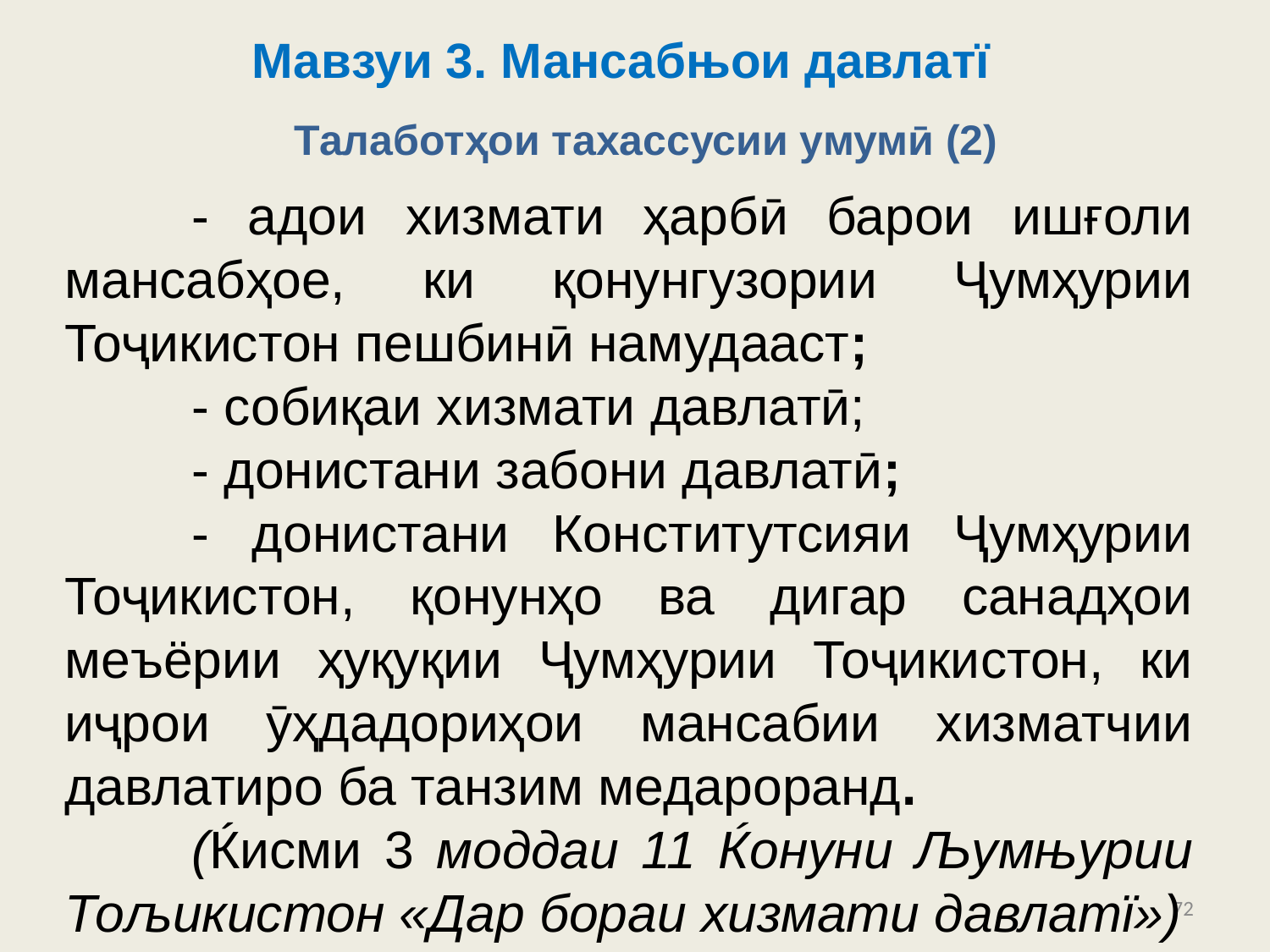

# Мавзуи 3. Мансабњои давлатї

Талаботҳои тахассусии умумӣ (2)
	- адои хизмати ҳарбӣ барои ишғоли мансабҳое, ки қонунгузории Ҷумҳурии Тоҷикистон пешбинӣ намудааст;
	- собиқаи хизмати давлатӣ;
	- донистани забони давлатӣ;
	- донистани Конститутсияи Ҷумҳурии Тоҷикистон, қонунҳо ва дигар санадҳои меъёрии ҳуқуқии Ҷумҳурии Тоҷикистон, ки иҷрои ӯҳдадориҳои мансабии хизматчии давлатиро ба танзим медароранд.
	(Ќисми 3 моддаи 11 Ќонуни Љумњурии Тољикистон «Дар бораи хизмати давлатї»)

72